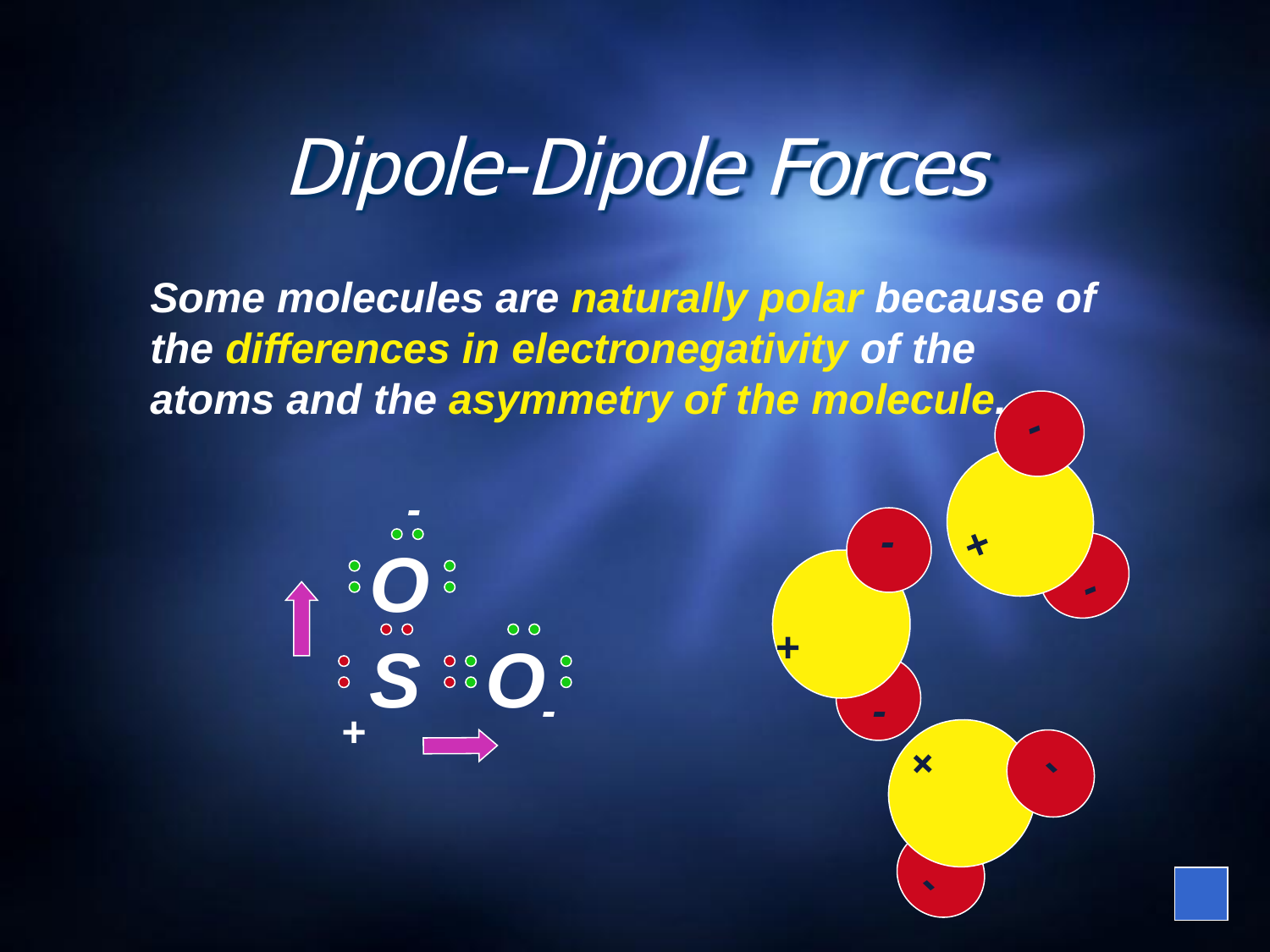

# Dipole-Dipole Forces
Some molecules are naturally polar because of the differences in electronegativity of the atoms and the asymmetry of the molecule.

+

-

-
-

-

+

-
O

S

O

-
+

+

-

-